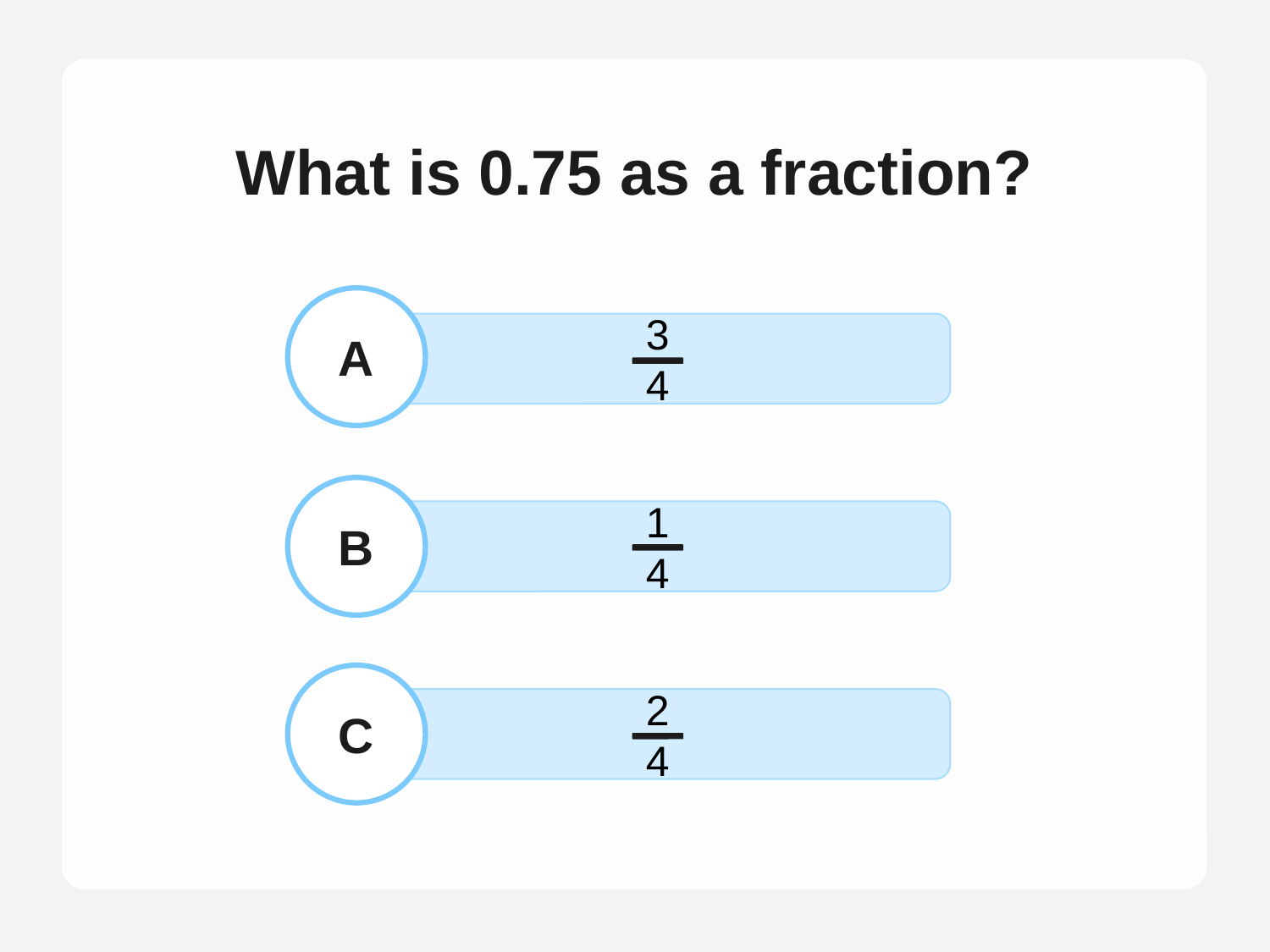

# What is 0.75 as a fraction?
A
3
4

B
1
4

C
2
4